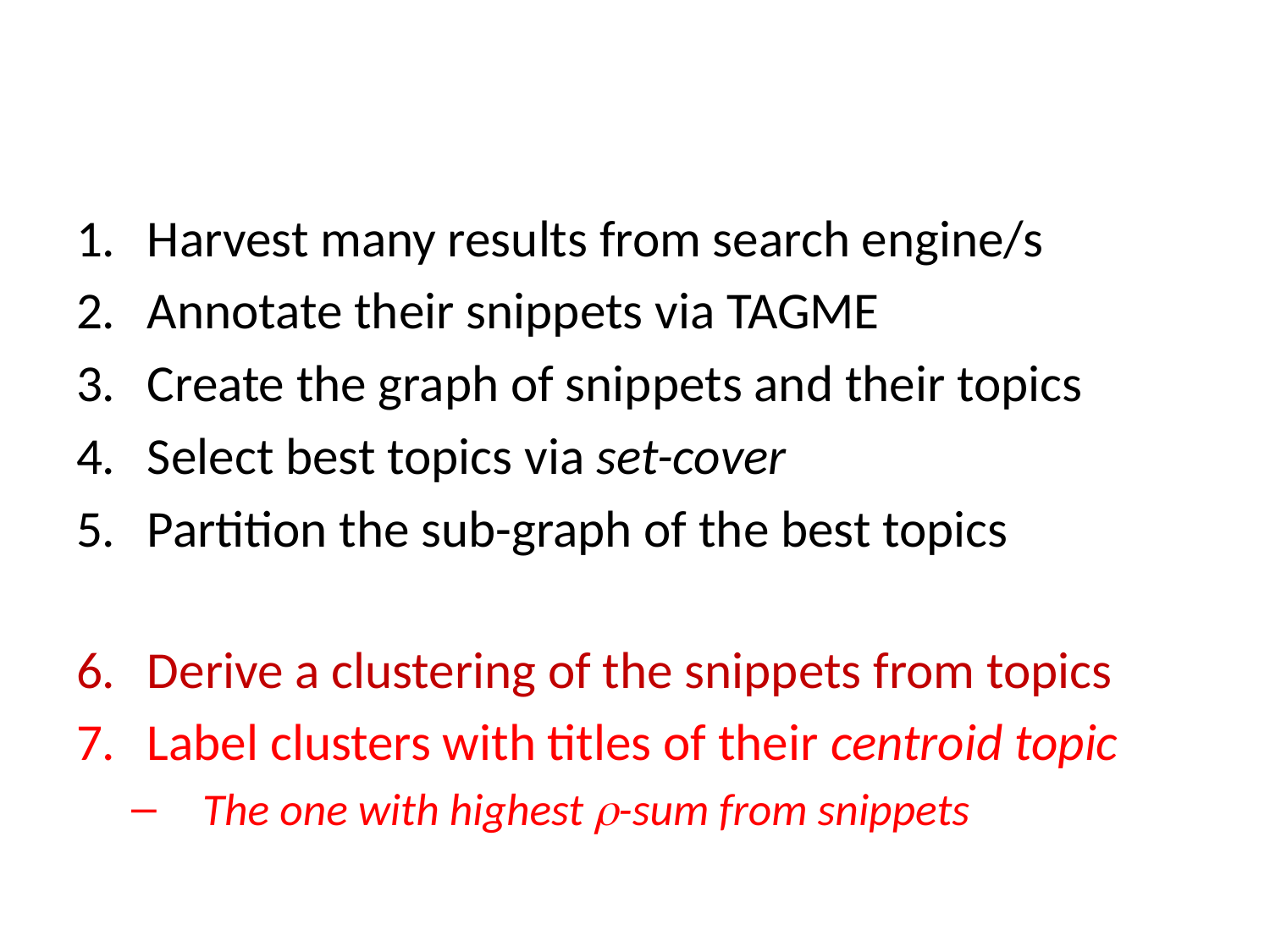

# Topic-based clustering
Harvest many results from search engine/s
Annotate their snippets via TAGME
Create the graph of snippets and their topics
Select best topics via set-cover
Partition the sub-graph of the best topics
Derive a clustering of the snippets from topics
Label clusters with titles of their centroid topic
The one with highest ρ-sum from snippets